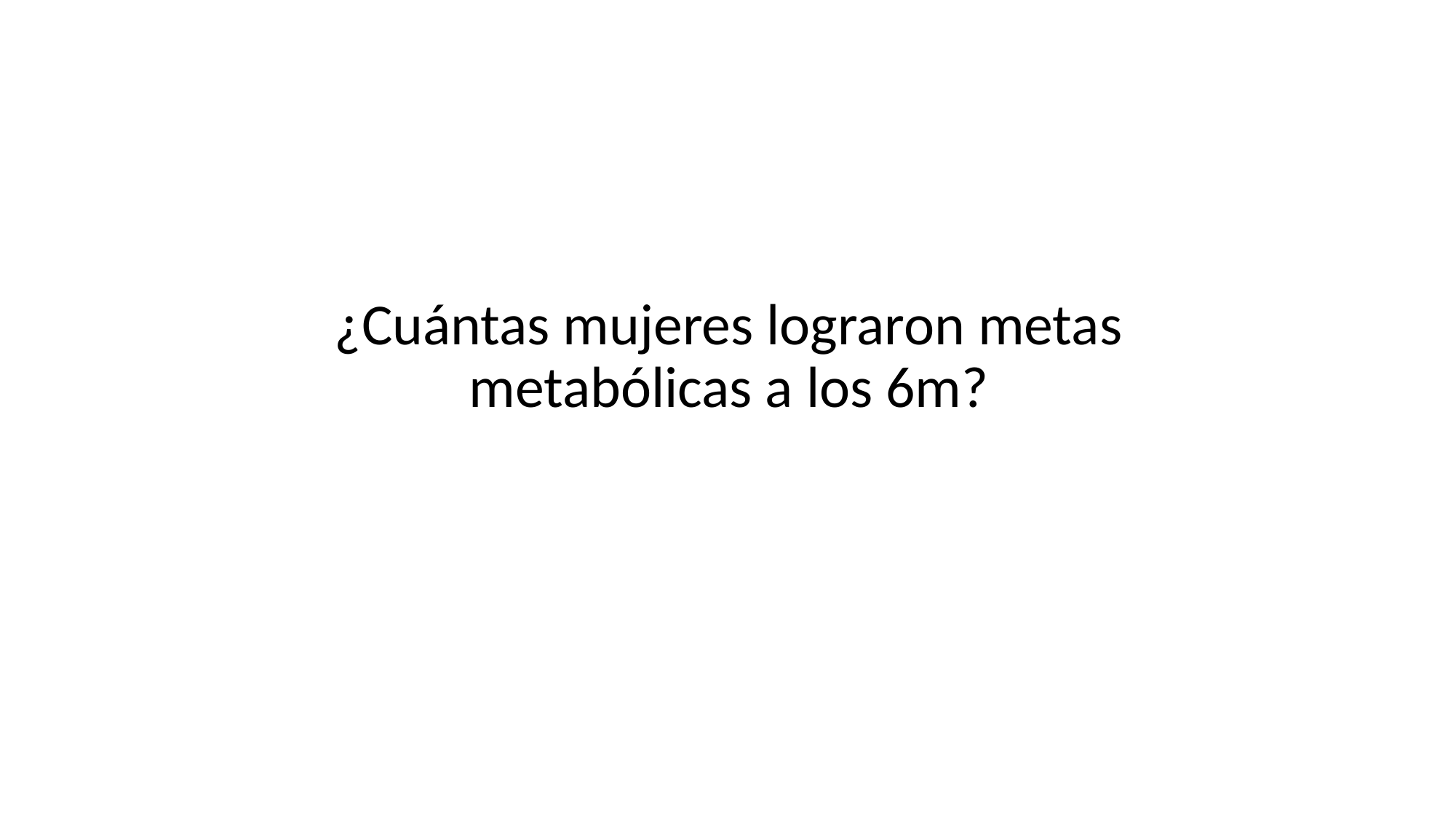

# ¿Cuántas mujeres lograron metas metabólicas a los 6m?